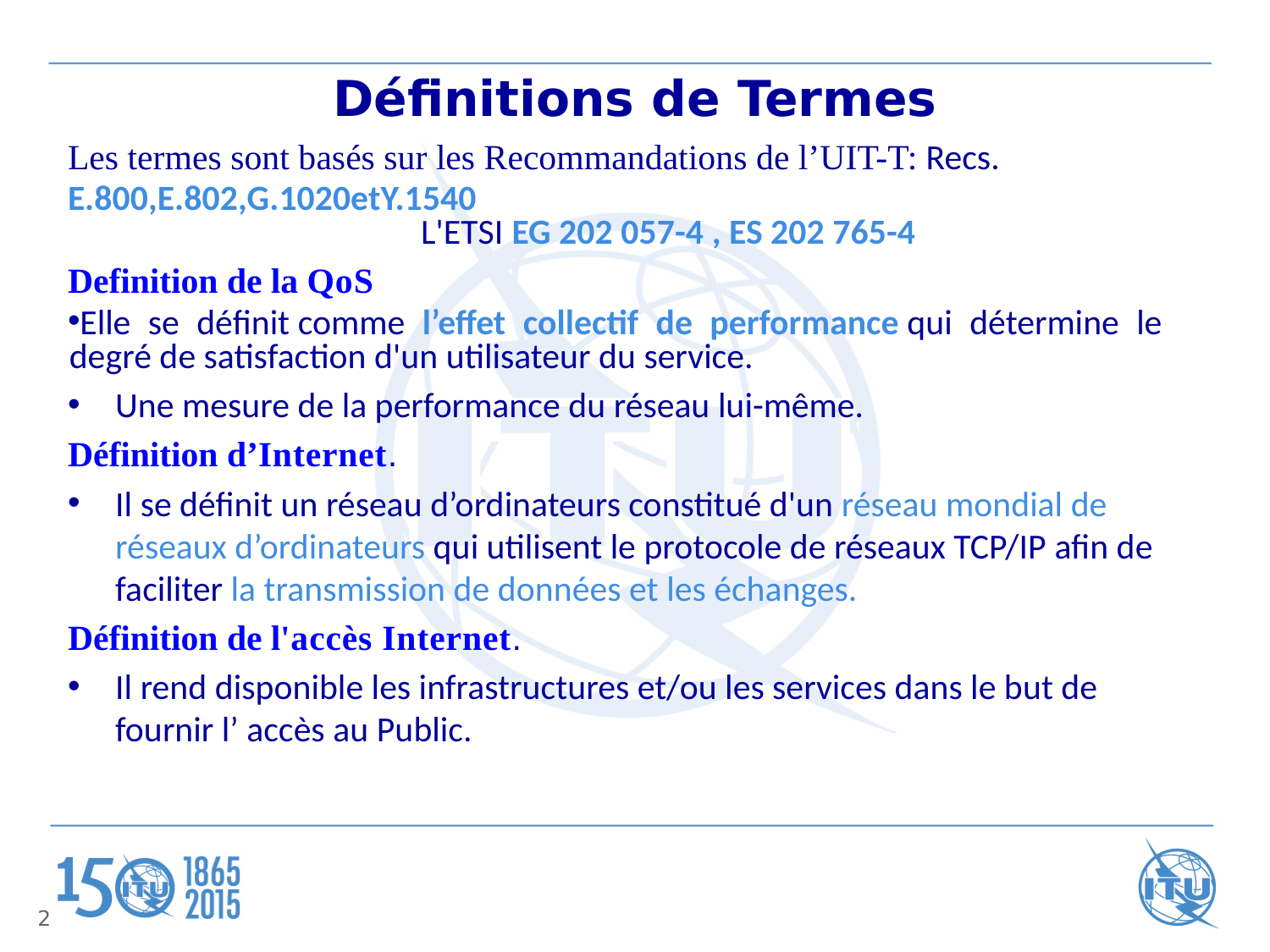

# Définitions de Termes
Les termes sont basés sur les Recommandations de l’UIT-T: Recs.
E.800,E.802,G.1020etY.1540 
                                            L'ETSI EG 202 057-4 , ES 202 765-4
Definition de la QoS
Elle se définit comme l’effet collectif de performance qui détermine le degré de satisfaction d'un utilisateur du service.
Une mesure de la performance du réseau lui-même.
Définition d’Internet.
Il se définit un réseau d’ordinateurs constitué d'un réseau mondial de réseaux d’ordinateurs qui utilisent le protocole de réseaux TCP/IP afin de faciliter la transmission de données et les échanges.
Définition de l'accès Internet.
Il rend disponible les infrastructures et/ou les services dans le but de fournir l’ accès au Public.
2